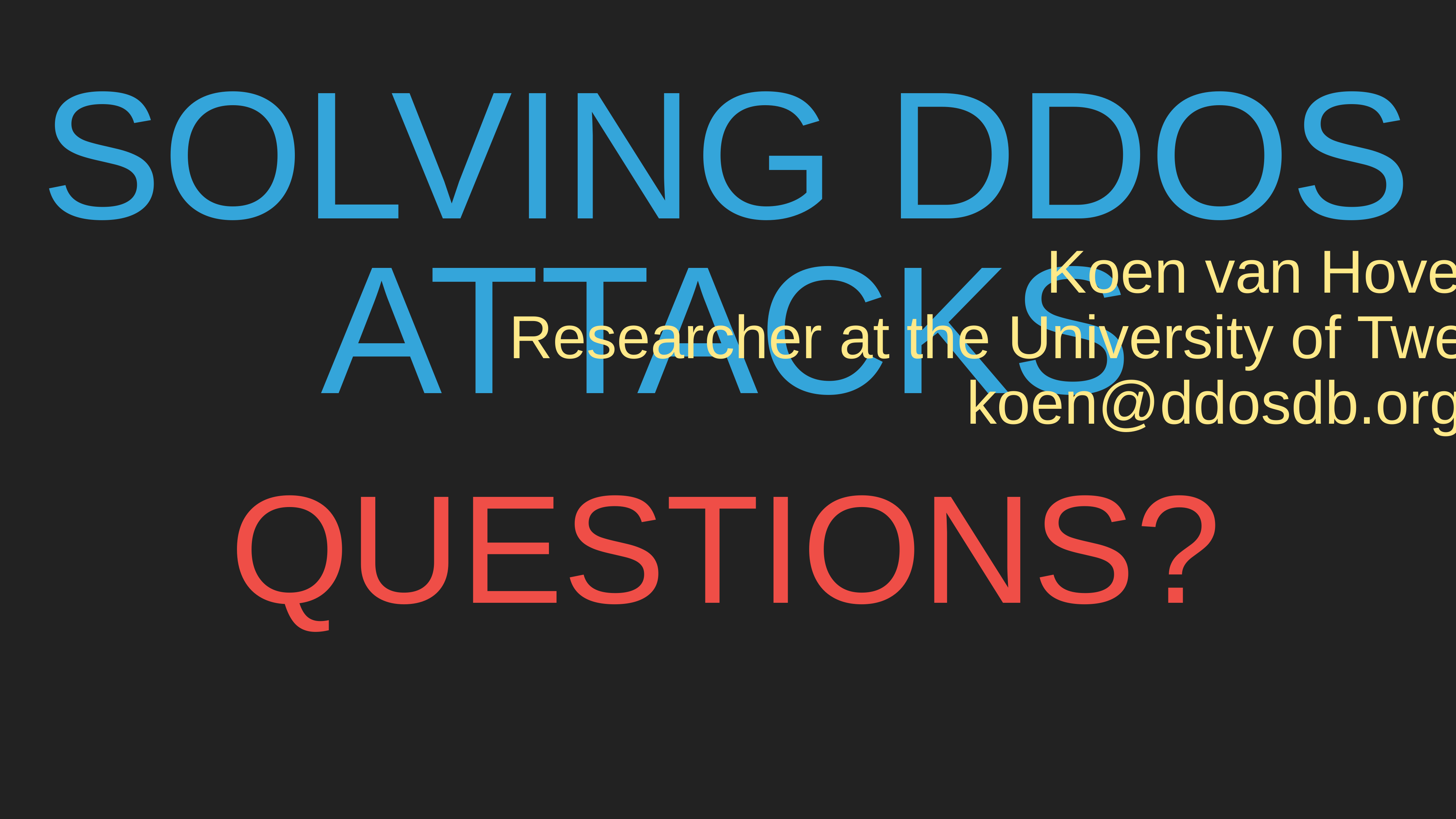

Solving DDoS Attacks
Koen van Hove
Researcher at the University of Twente
koen@ddosdb.org
# Questions?